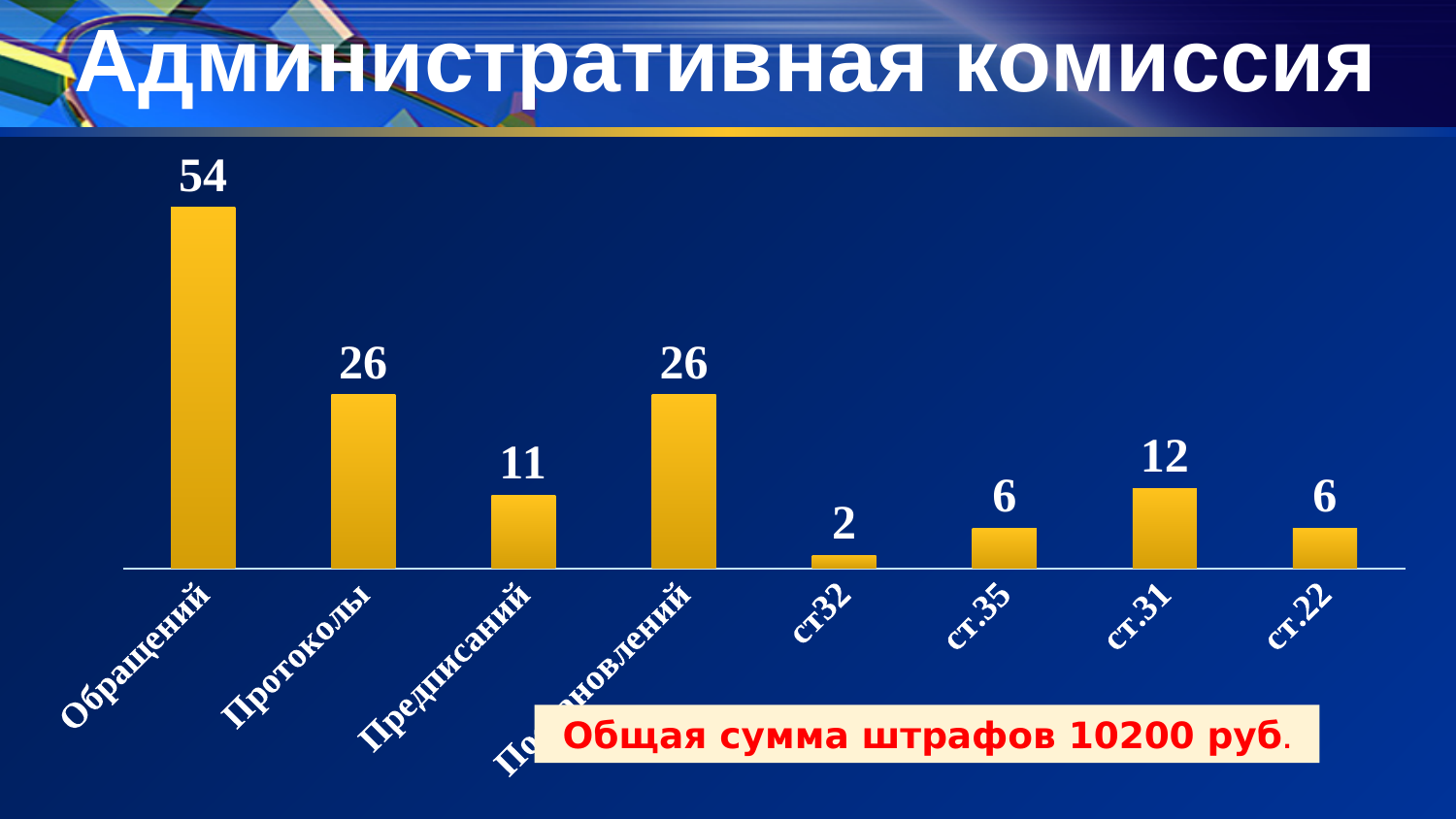

# Административная комиссия

### Chart

| Category |  |
|---|---|
| Обращений | 54.0 |
| Протоколы | 26.0 |
| Предписаний | 11.0 |
| Постановлений | 26.0 |
| ст32 | 2.0 |
| ст.35 | 6.0 |
| ст.31 | 12.0 |
| ст.22 | 6.0 |

Общая сумма штрафов 10200 руб.